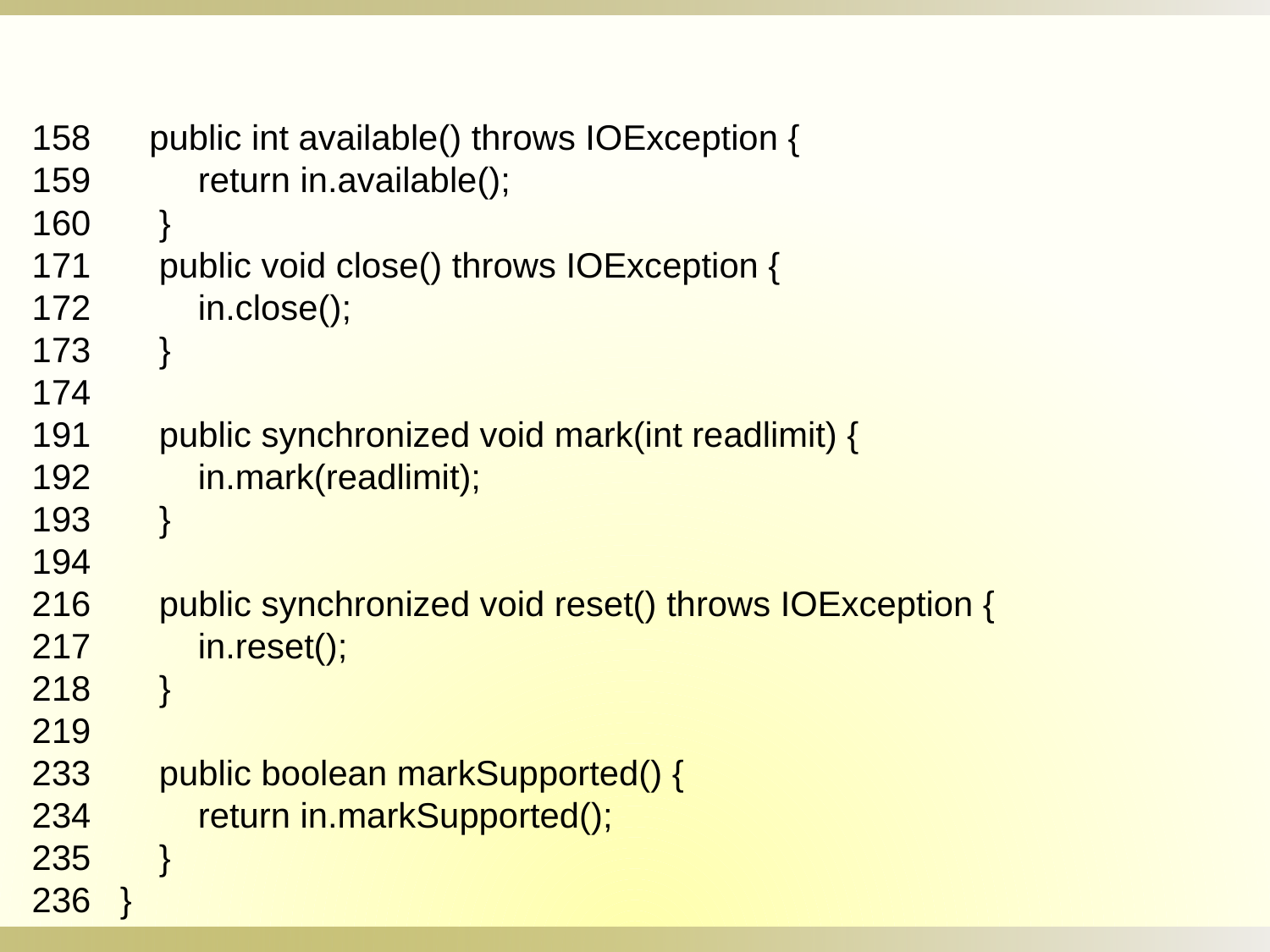

158      public int available() throws IOException {
  159           return in.available();
  160       }
  171       public void close() throws IOException {
  172           in.close();
  173       }
  174
  191       public synchronized void mark(int readlimit) {
  192           in.mark(readlimit);
  193       }
  194
  216       public synchronized void reset() throws IOException {
  217           in.reset();
  218       }
  219
  233       public boolean markSupported() {
  234           return in.markSupported();
  235       }
  236   }